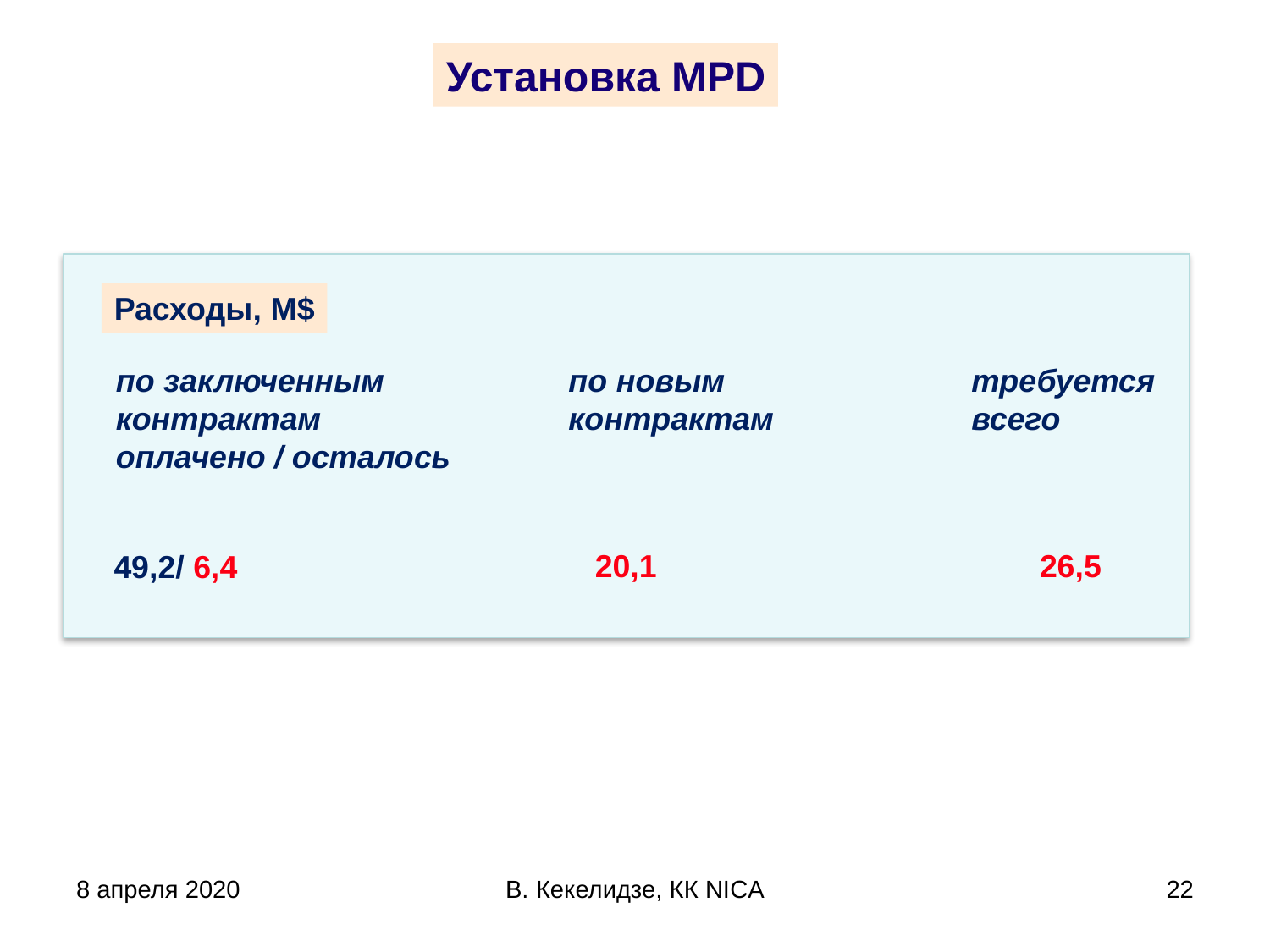

Установка MPD

Расходы, M$
по заключенным
контрактам
оплачено / осталось
по новым
контрактам
требуется
всего
20,1
26,5
49,2/ 6,4
8 апреля 2020
В. Кекелидзе, КК NICA
22